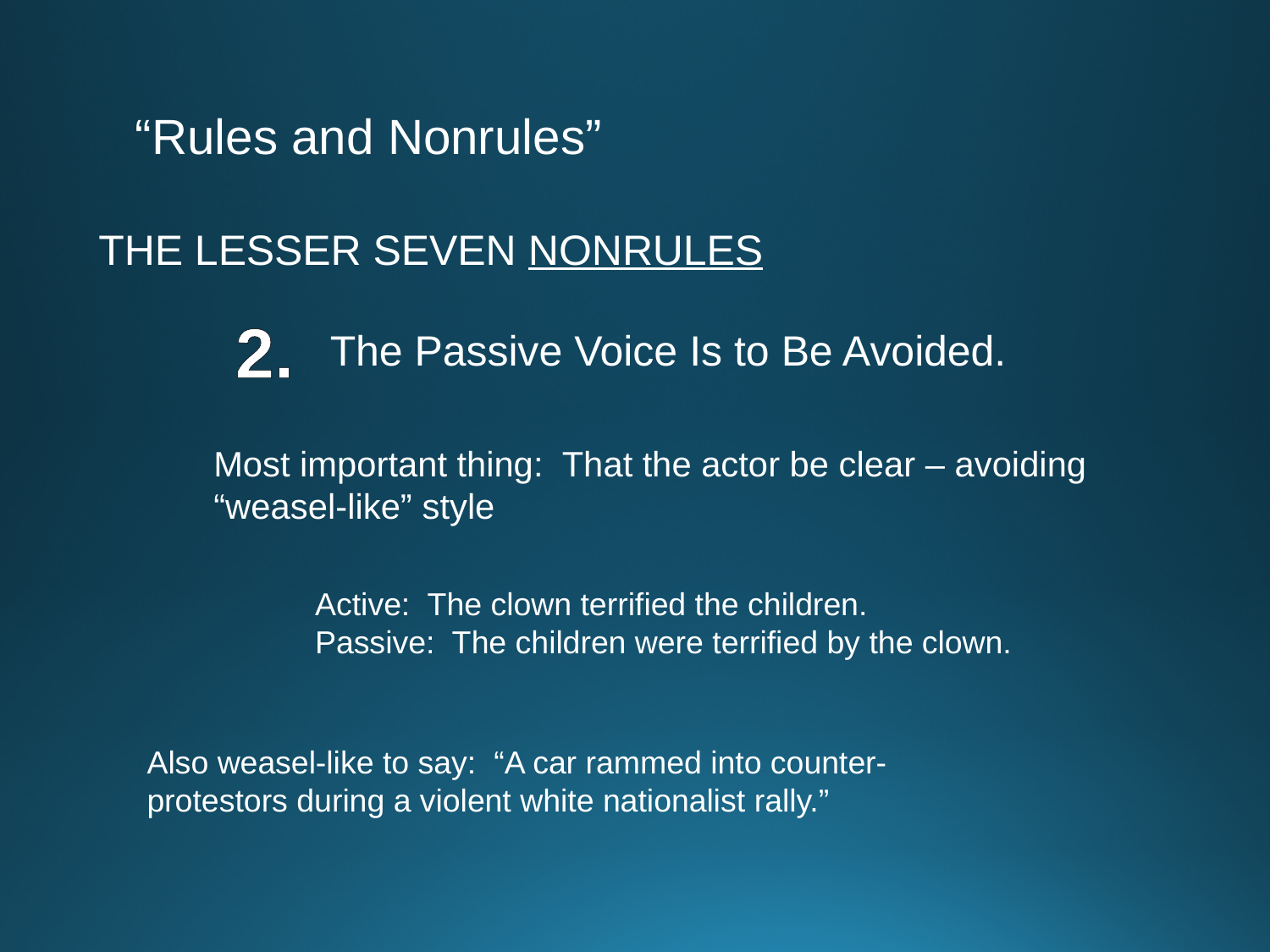

“Rules and Nonrules”
THE LESSER SEVEN NONRULES
2.
The Passive Voice Is to Be Avoided.
Most important thing:  That the actor be clear – avoiding “weasel-like” style
Active:  The clown terrified the children.
Passive:  The children were terrified by the clown.
Also weasel-like to say:  “A car rammed into counter-protestors during a violent white nationalist rally.”